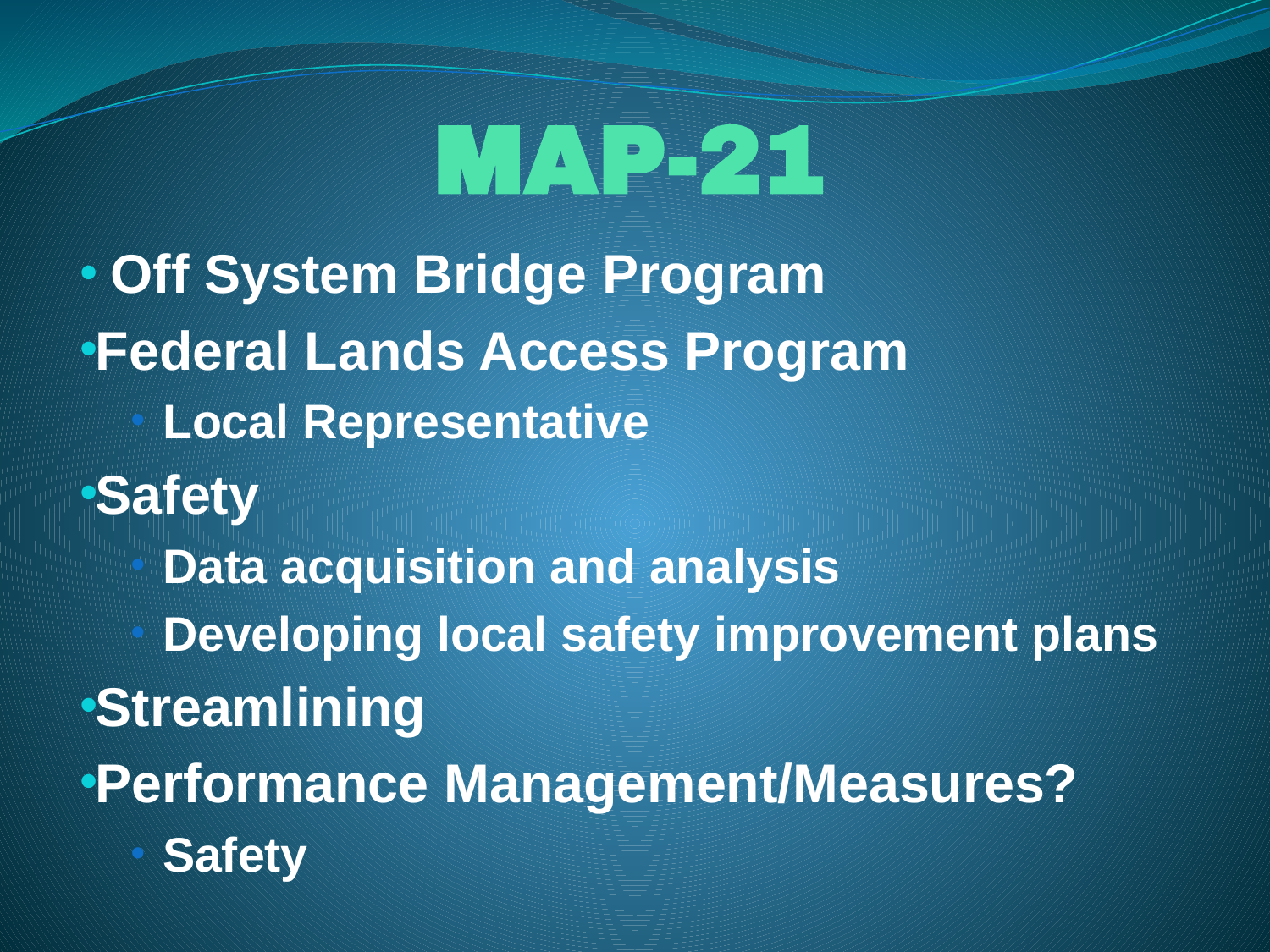

# MAP-21
 Off System Bridge Program
Federal Lands Access Program
Local Representative
Safety
Data acquisition and analysis
Developing local safety improvement plans
Streamlining
Performance Management/Measures?
Safety